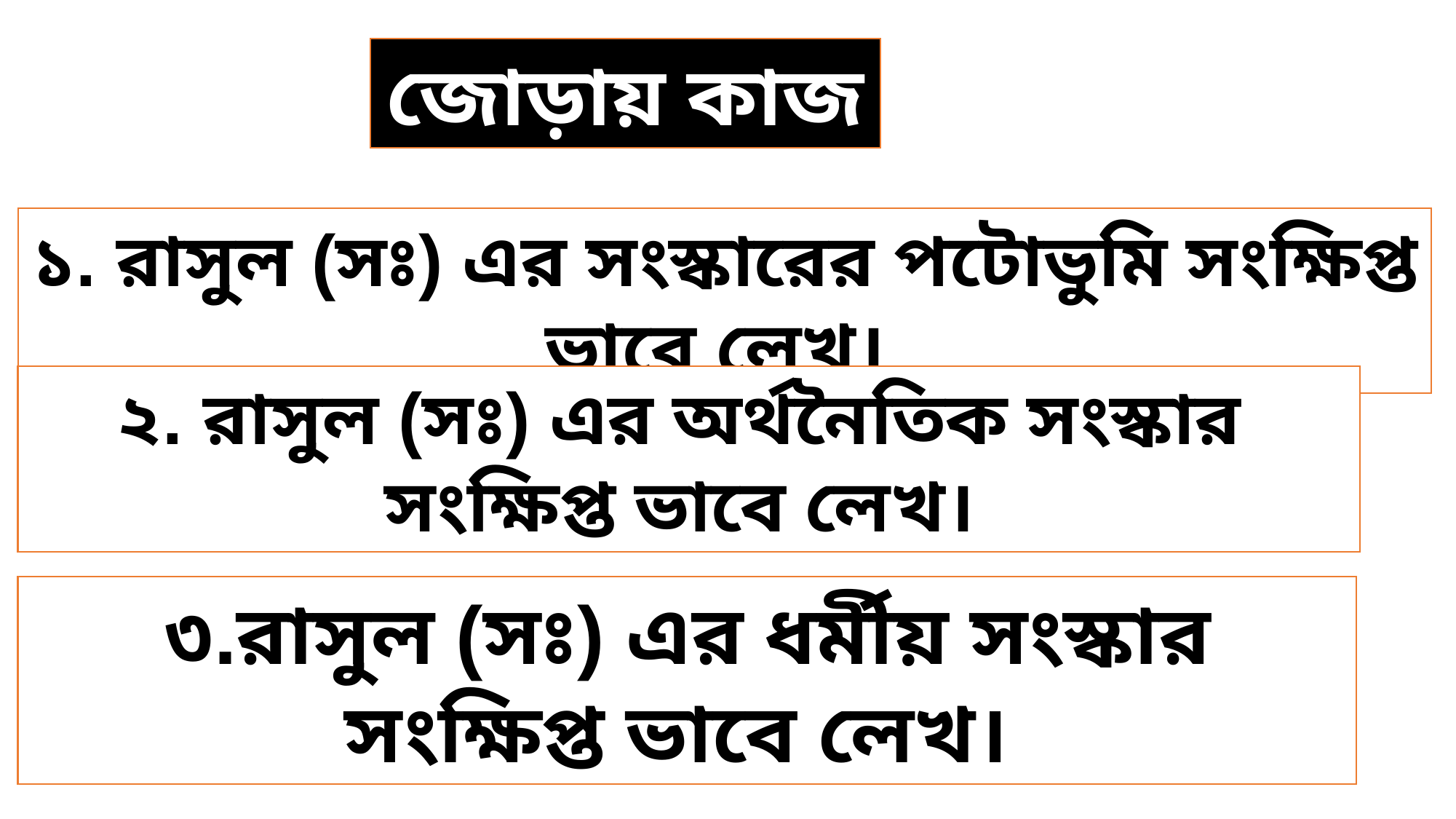

জোড়ায় কাজ
১. রাসুল (সঃ) এর সংস্কারের পটোভুমি সংক্ষিপ্ত ভাবে লেখ।
২. রাসুল (সঃ) এর অর্থনৈতিক সংস্কার  সংক্ষিপ্ত ভাবে লেখ।
৩.রাসুল (সঃ) এর ধর্মীয় সংস্কার সংক্ষিপ্ত ভাবে লেখ।